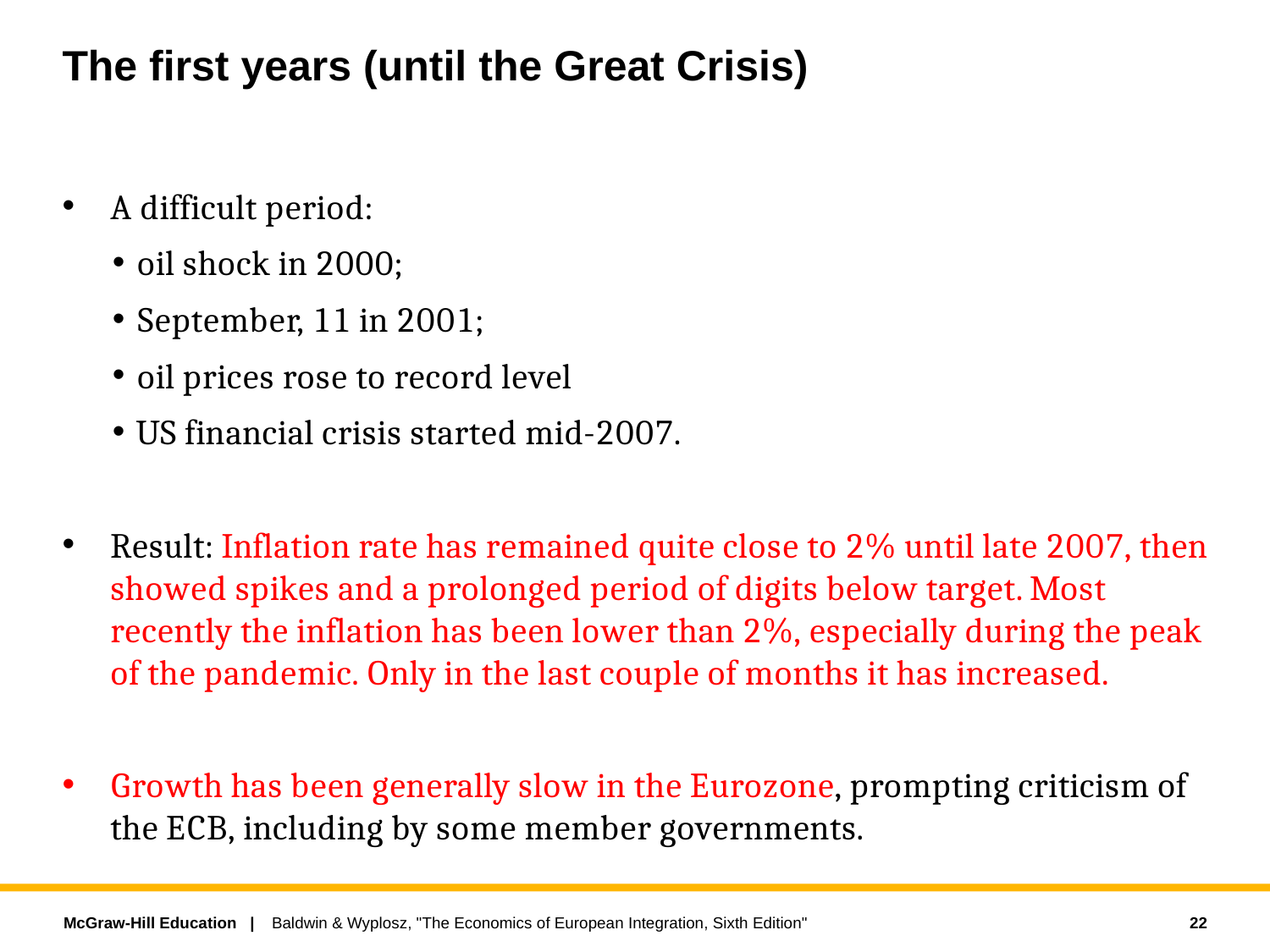

# The first years (until the Great Crisis)
A difficult period:
oil shock in 2000;
September, 11 in 2001;
oil prices rose to record level
US financial crisis started mid-2007.

Result: Inflation rate has remained quite close to 2% until late 2007, then showed spikes and a prolonged period of digits below target. Most recently the inflation has been lower than 2%, especially during the peak of the pandemic. Only in the last couple of months it has increased.

Growth has been generally slow in the Eurozone, prompting criticism of the ECB, including by some member governments.

22
Baldwin & Wyplosz, "The Economics of European Integration, Sixth Edition"